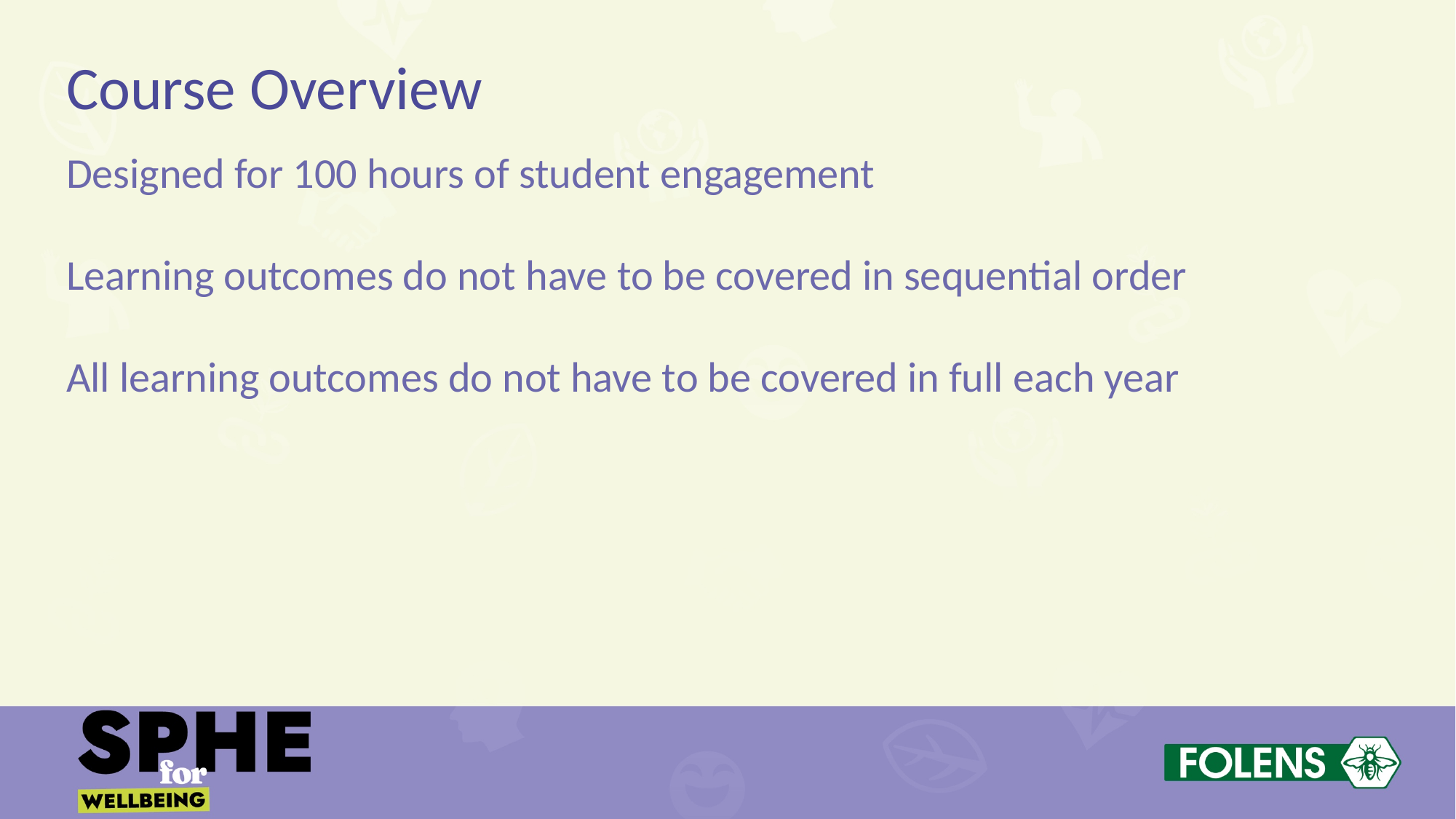

Course Overview
Designed for 100 hours of student engagement

Learning outcomes do not have to be covered in sequential order

All learning outcomes do not have to be covered in full each year